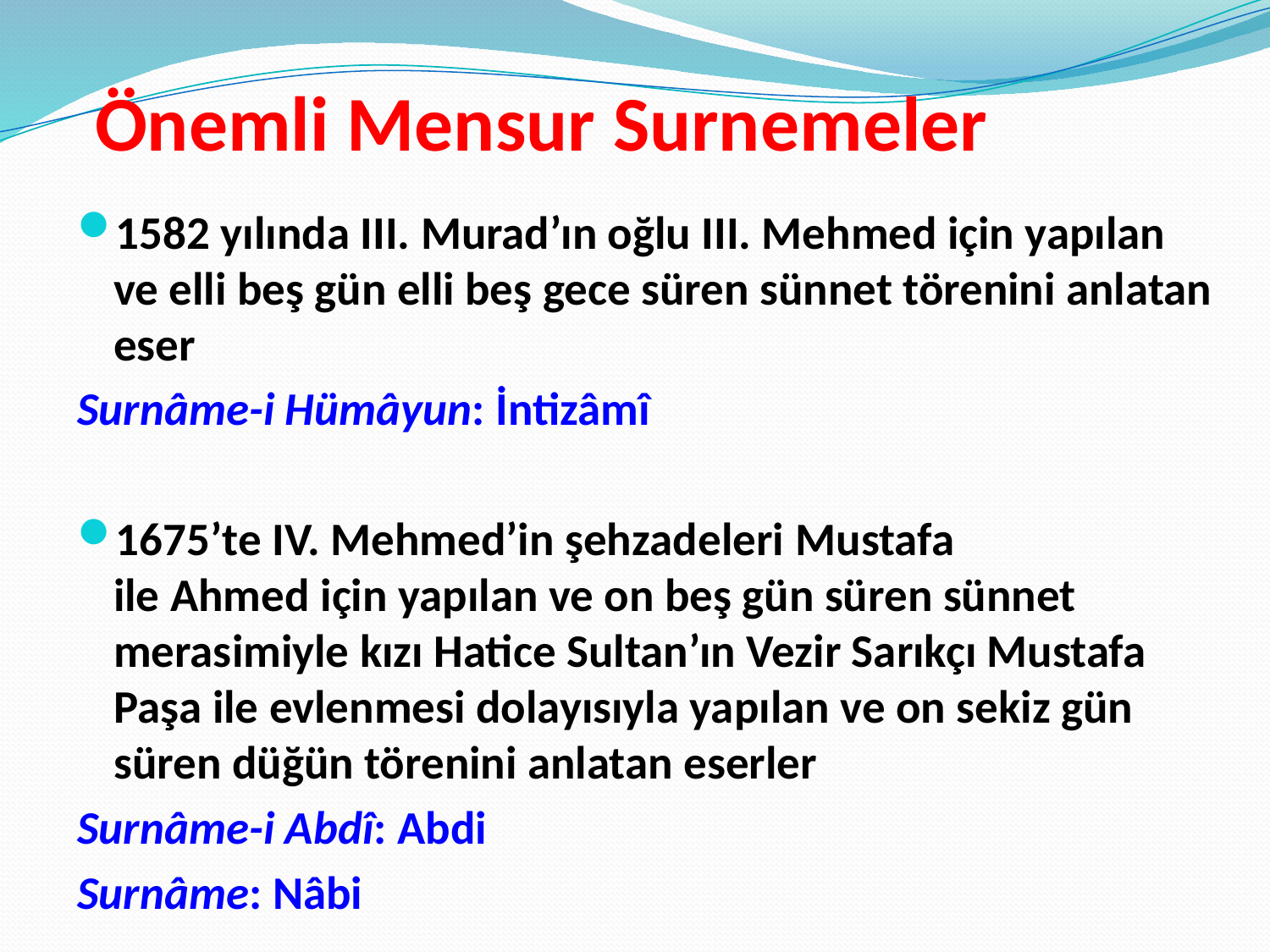

# Önemli Mensur Surnemeler
1582 yılında III. Murad’ın oğlu III. Mehmed için yapılan ve elli beş gün elli beş gece süren sünnet törenini anlatan eser
Surnâme-i Hümâyun: İntizâmî

1675’te IV. Mehmed’in şehzadeleri Mustafa ile Ahmed için yapılan ve on beş gün süren sünnet merasimiyle kızı Hatice Sultan’ın Vezir Sarıkçı Mustafa Paşa ile evlenmesi dolayısıyla yapılan ve on sekiz gün süren düğün törenini anlatan eserler
Surnâme-i Abdî: Abdi
Surnâme: Nâbi